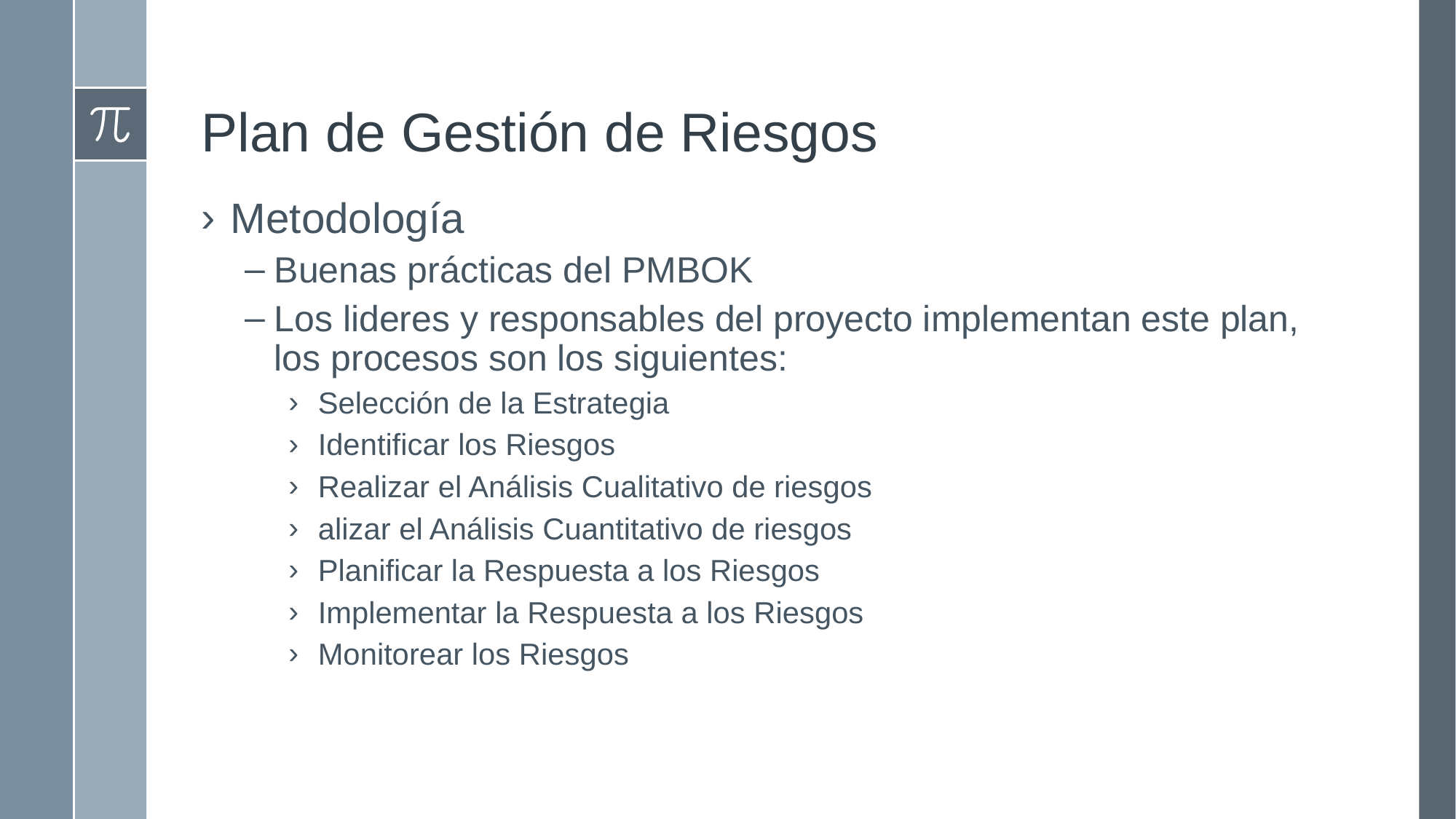

# Plan de Gestión de Riesgos
Metodología
Buenas prácticas del PMBOK
Los lideres y responsables del proyecto implementan este plan, los procesos son los siguientes:
Selección de la Estrategia
Identificar los Riesgos
Realizar el Análisis Cualitativo de riesgos
alizar el Análisis Cuantitativo de riesgos
Planificar la Respuesta a los Riesgos
Implementar la Respuesta a los Riesgos
Monitorear los Riesgos